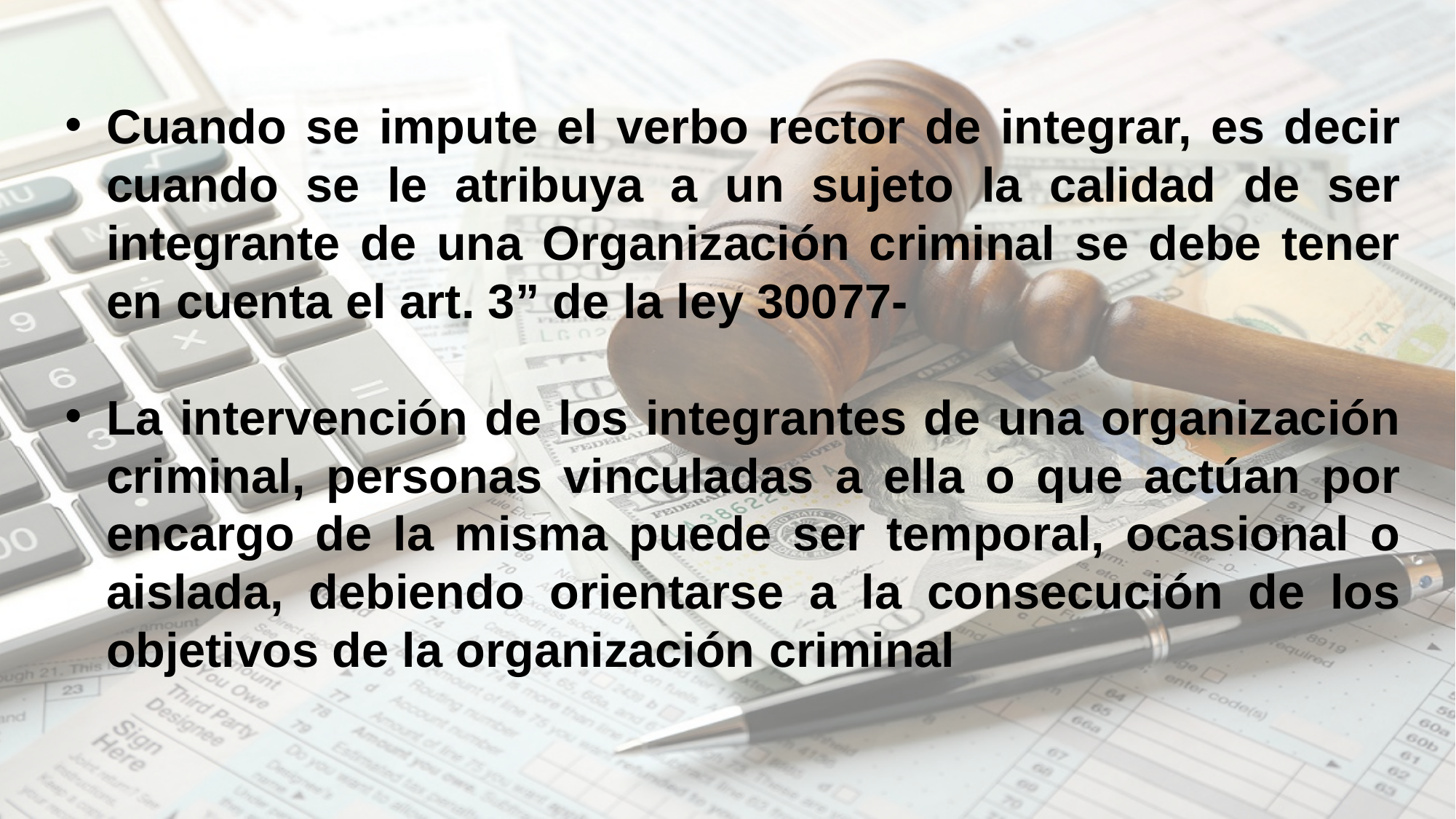

Cuando se impute el verbo rector de integrar, es decir cuando se le atribuya a un sujeto la calidad de ser integrante de una Organización criminal se debe tener en cuenta el art. 3” de la ley 30077-

La intervención de los integrantes de una organización criminal, personas vinculadas a ella o que actúan por encargo de la misma puede ser temporal, ocasional o aislada, debiendo orientarse a la consecución de los objetivos de la organización criminal